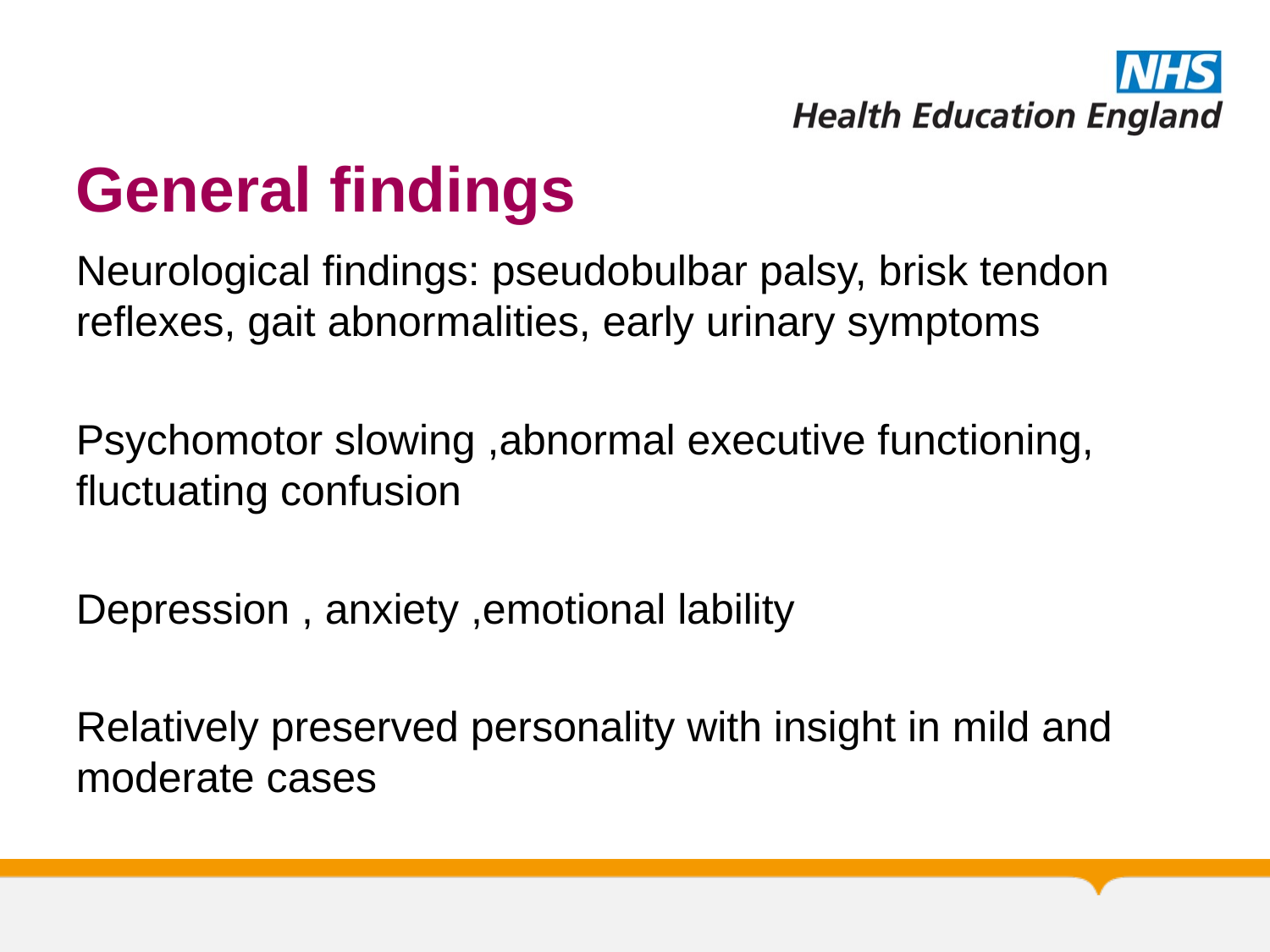

# General findings
Neurological findings: pseudobulbar palsy, brisk tendon reflexes, gait abnormalities, early urinary symptoms

Psychomotor slowing ,abnormal executive functioning, fluctuating confusion

Depression , anxiety ,emotional lability

Relatively preserved personality with insight in mild and moderate cases